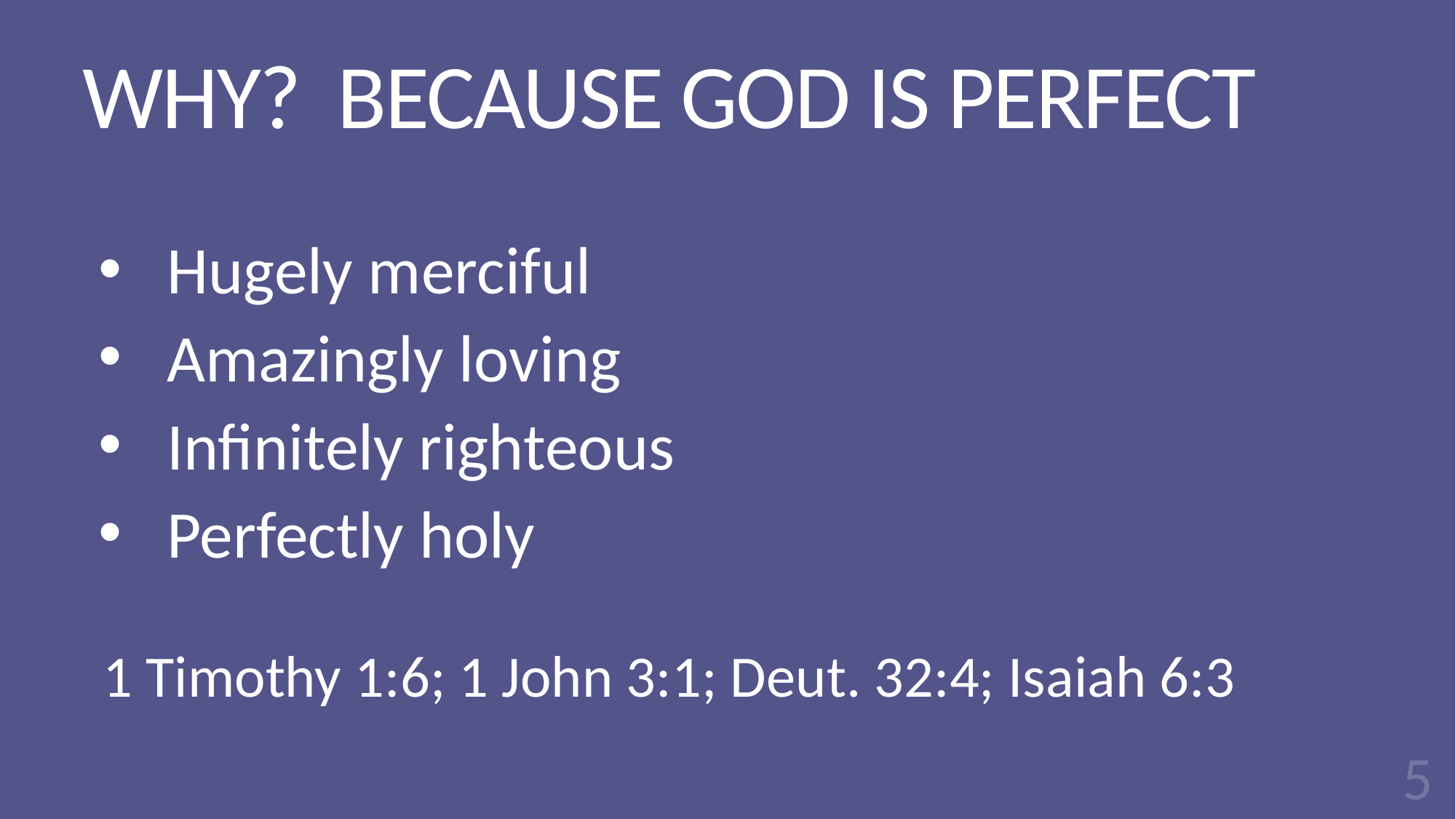

# WHY?  BECAUSE GOD IS PERFECT
Hugely merciful
Amazingly loving
Infinitely righteous
Perfectly holy

1 Timothy 1:6; 1 John 3:1; Deut. 32:4; Isaiah 6:3
5